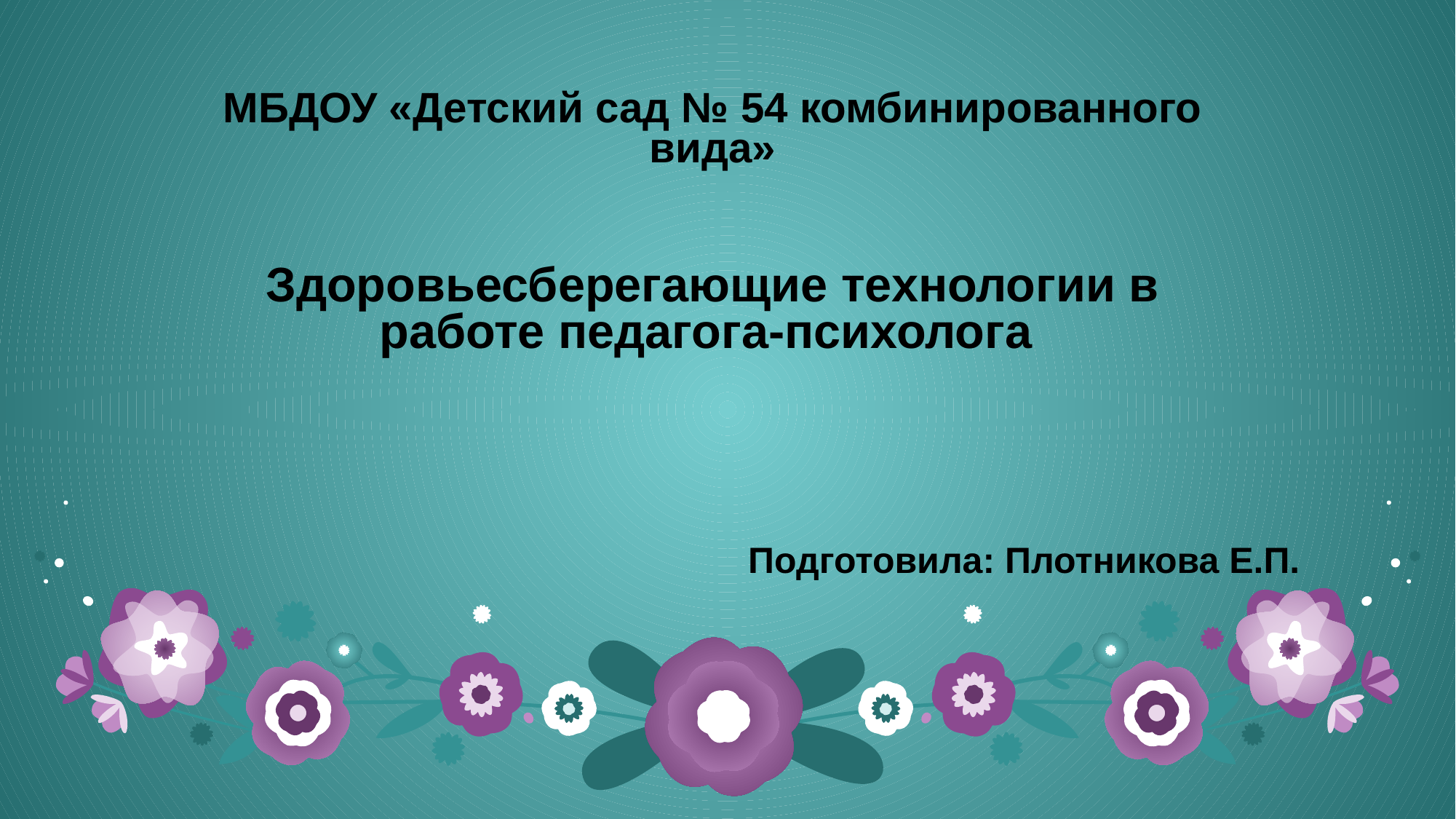

# МБДОУ «Детский сад № 54 комбинированного вида» Здоровьесберегающие технологии в работе педагога-психолога
Подготовила: Плотникова Е.П.